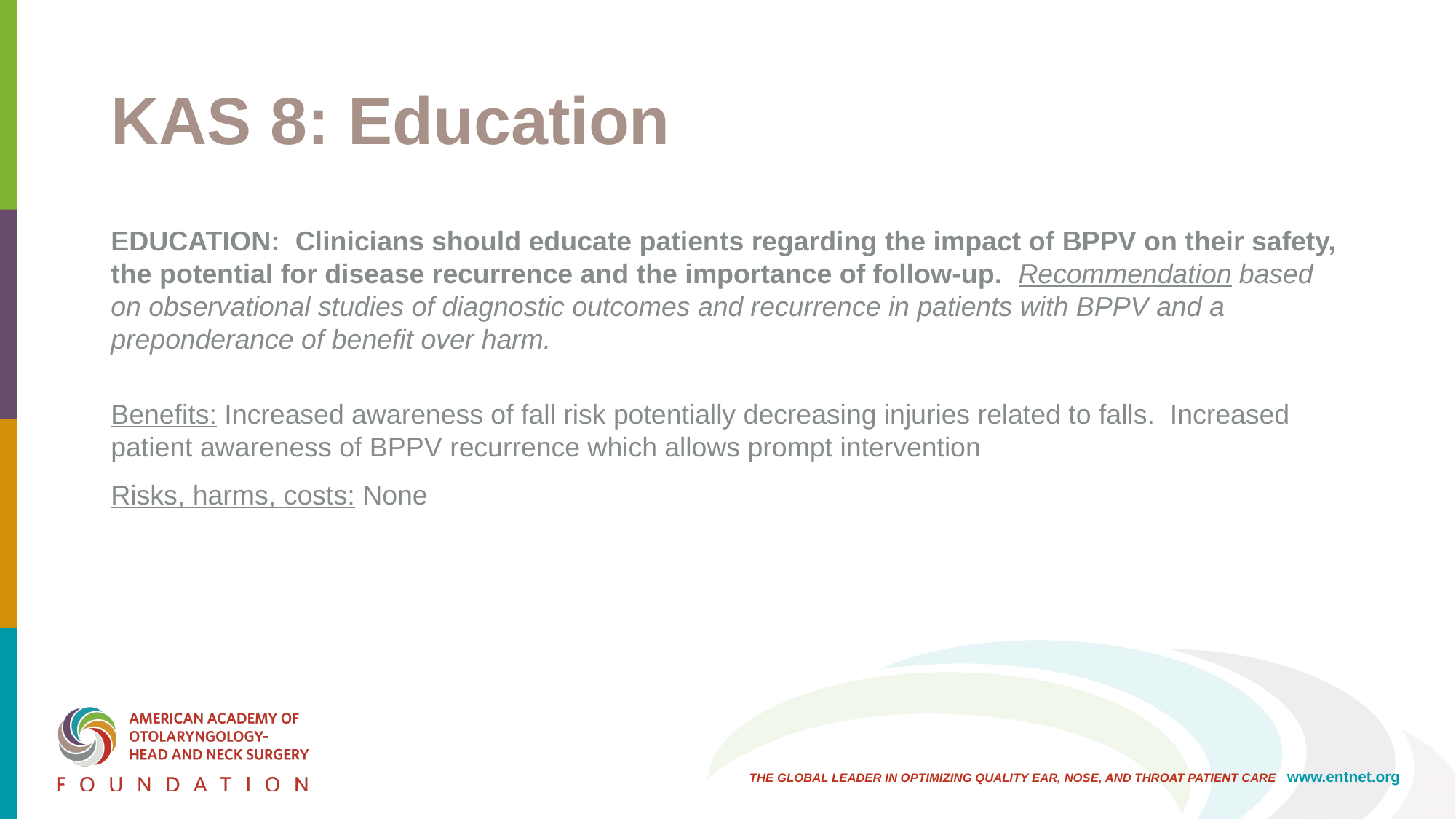

# KAS 8: Education
EDUCATION:  Clinicians should educate patients regarding the impact of BPPV on their safety, the potential for disease recurrence and the importance of follow‑up.  Recommendation based on observational studies of diagnostic outcomes and recurrence in patients with BPPV and a preponderance of benefit over harm.
Benefits: Increased awareness of fall risk potentially decreasing injuries related to falls.  Increased patient awareness of BPPV recurrence which allows prompt intervention
Risks, harms, costs: None